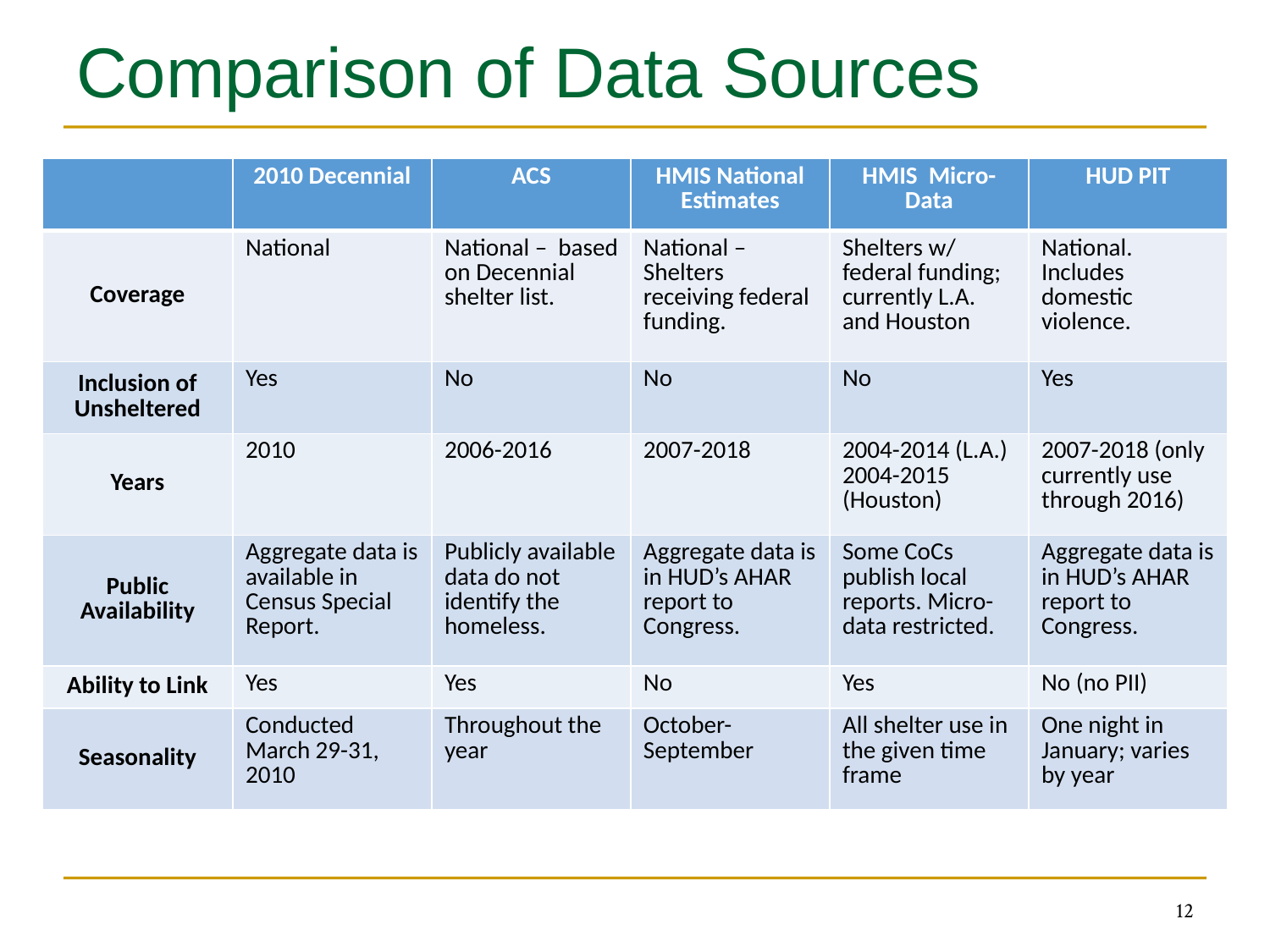

# Comparison of Data Sources
|  | 2010 Decennial | ACS | HMIS National Estimates | HMIS Micro-Data | HUD PIT |
| --- | --- | --- | --- | --- | --- |
| Coverage | National | National – based on Decennial shelter list. | National – Shelters receiving federal funding. | Shelters w/ federal funding; currently L.A. and Houston | National. Includes domestic violence. |
| Inclusion of Unsheltered | Yes | No | No | No | Yes |
| Years | 2010 | 2006-2016 | 2007-2018 | 2004-2014 (L.A.) 2004-2015 (Houston) | 2007-2018 (only currently use through 2016) |
| Public Availability | Aggregate data is available in Census Special Report. | Publicly available data do not identify the homeless. | Aggregate data is in HUD’s AHAR report to Congress. | Some CoCs publish local reports. Micro-data restricted. | Aggregate data is in HUD’s AHAR report to Congress. |
| Ability to Link | Yes | Yes | No | Yes | No (no PII) |
| Seasonality | Conducted March 29-31, 2010 | Throughout the year | October-September | All shelter use in the given time frame | One night in January; varies by year |
12